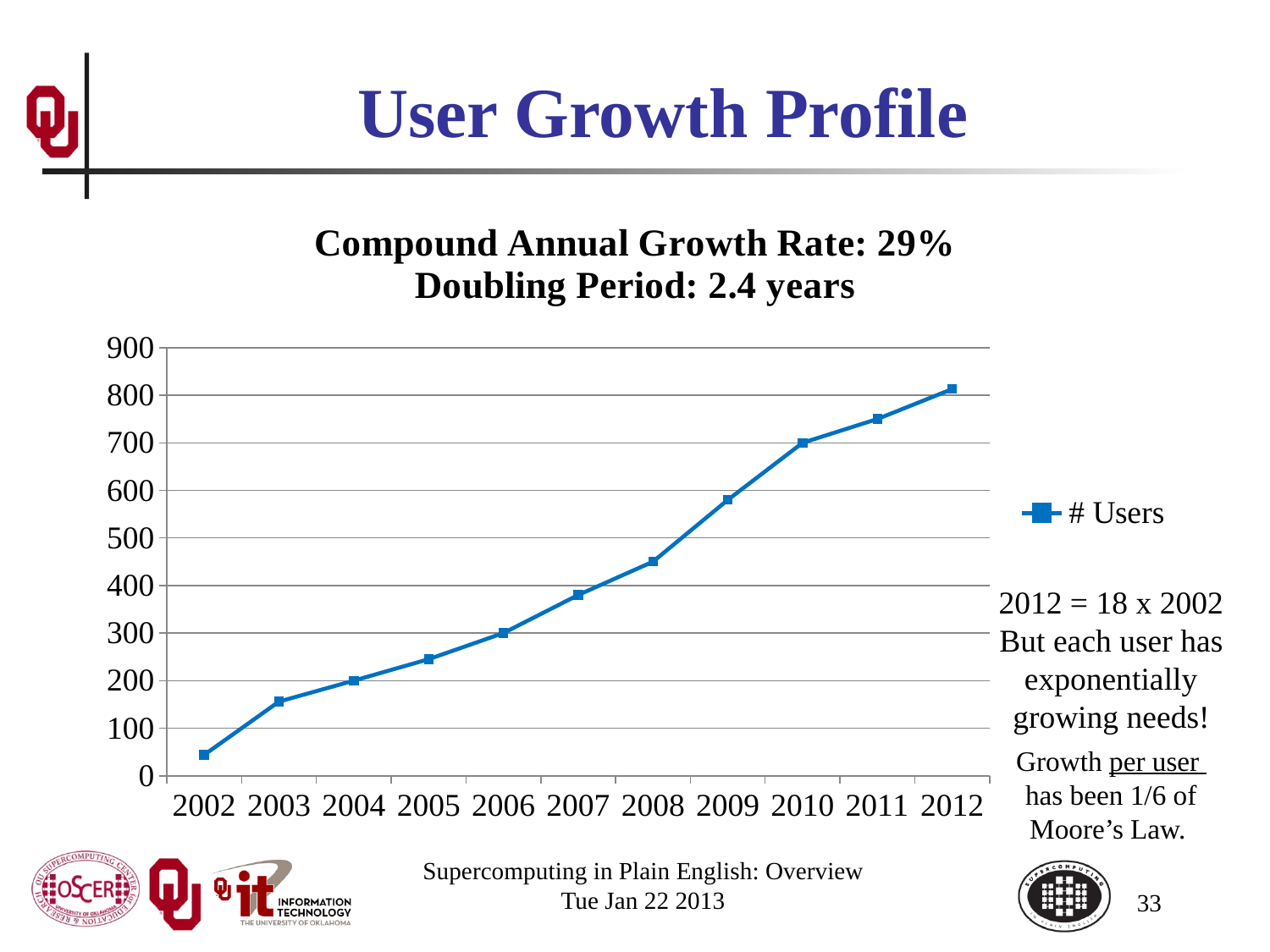

# User Growth Profile

### Chart: Compound Annual Growth Rate: 29%
Doubling Period: 2.4 years

| Category | # Users |
|---|---|
| 2002 | 44.0 |
| 2003 | 156.0 |
| 2004 | 200.0 |
| 2005 | 245.0 |
| 2006 | 300.0 |
| 2007 | 380.0 |
| 2008 | 450.0 |
| 2009 | 580.0 |
| 2010 | 700.0 |
| 2011 | 750.0 |
| 2012 | 813.0 |
2012 = 18 x 2002
But each user has exponentially growing needs!

Growth per user  has been 1/6 of Moore’s Law.
Supercomputing in Plain English: Overview
Tue Jan 22 2013
33